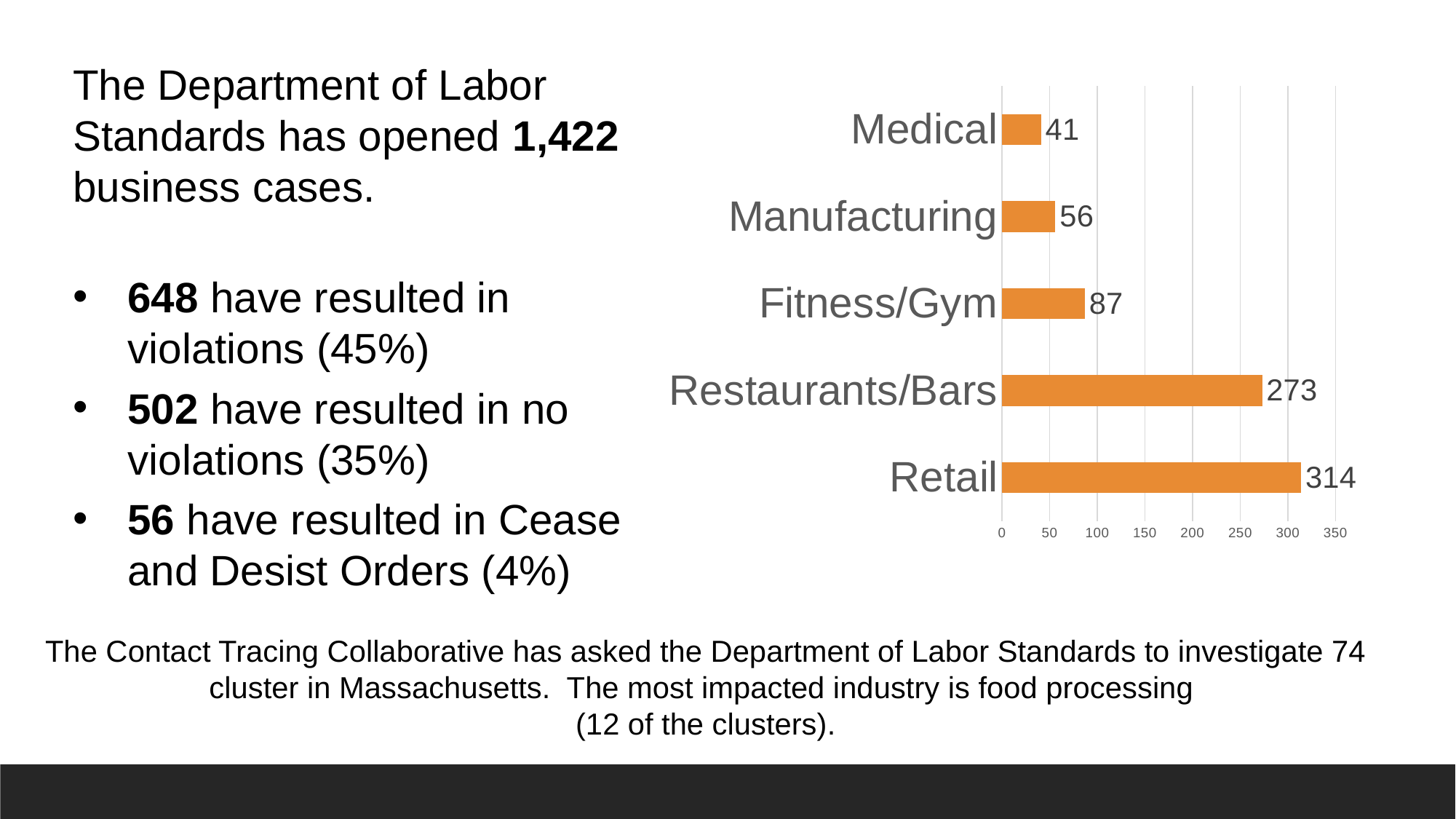

The Department of Labor Standards has opened 1,422 business cases.

648 have resulted in violations (45%)
502 have resulted in no violations (35%)
56 have resulted in Cease and Desist Orders (4%)

### Chart

| Category |  |
|---|---|
| Retail | 314.0 |
| Restaurants/Bars | 273.0 |
| Fitness/Gym | 87.0 |
| Manufacturing | 56.0 |
| Medical | 41.0 |
The Contact Tracing Collaborative has asked the Department of Labor Standards to investigate 74 cluster in Massachusetts.  The most impacted industry is food processing
(12 of the clusters).